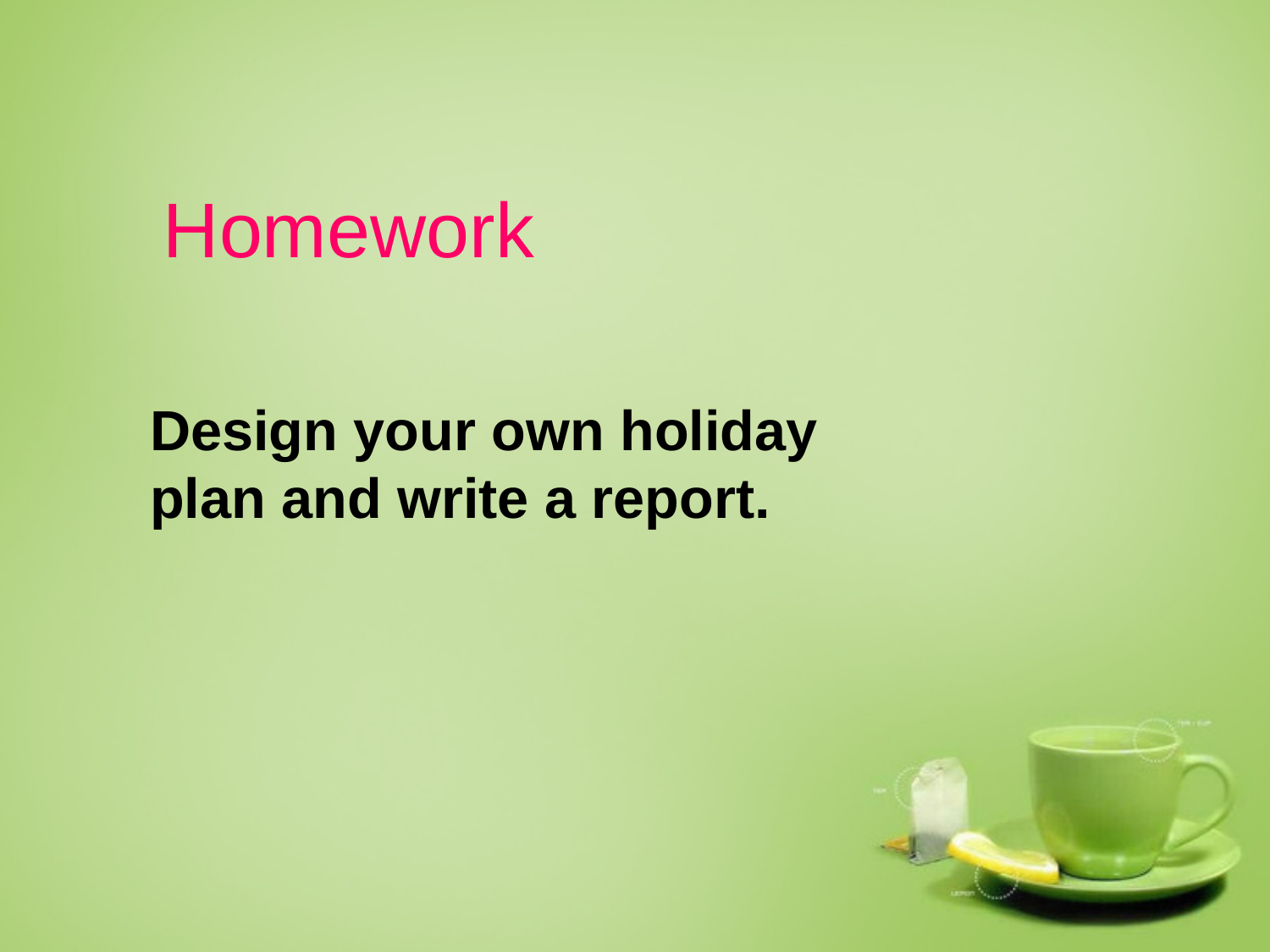

Homework
Design your own holiday plan and write a report.